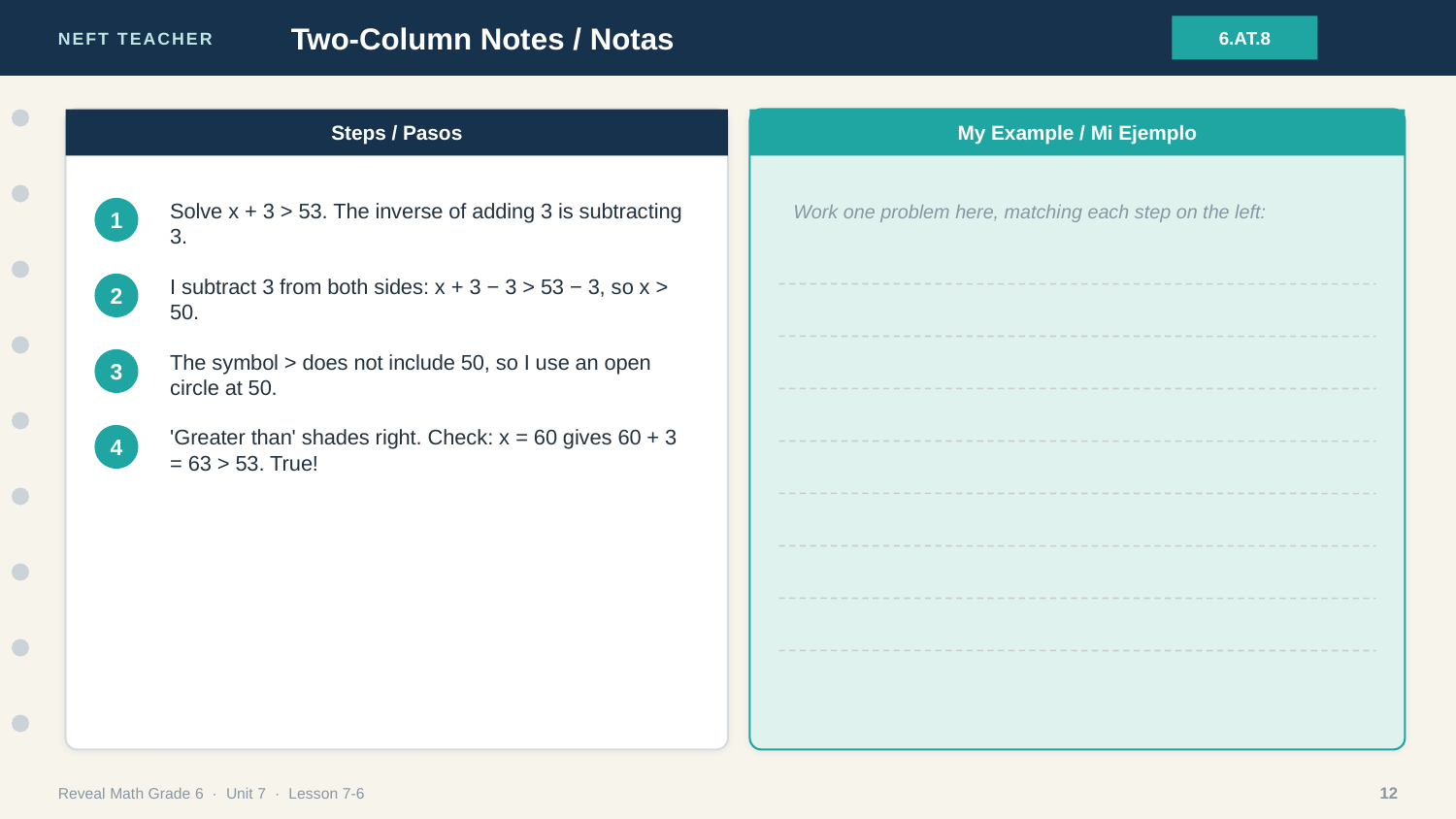

NEFT TEACHER
Two-Column Notes / Notas
6.AT.8

Steps / Pasos

My Example / Mi Ejemplo
Work one problem here, matching each step on the left:

Solve x + 3 > 53. The inverse of adding 3 is subtracting 3.

1

I subtract 3 from both sides: x + 3 − 3 > 53 − 3, so x > 50.

2

The symbol > does not include 50, so I use an open circle at 50.

3

'Greater than' shades right. Check: x = 60 gives 60 + 3 = 63 > 53. True!

4

Reveal Math Grade 6  ·  Unit 7  ·  Lesson 7-6
12